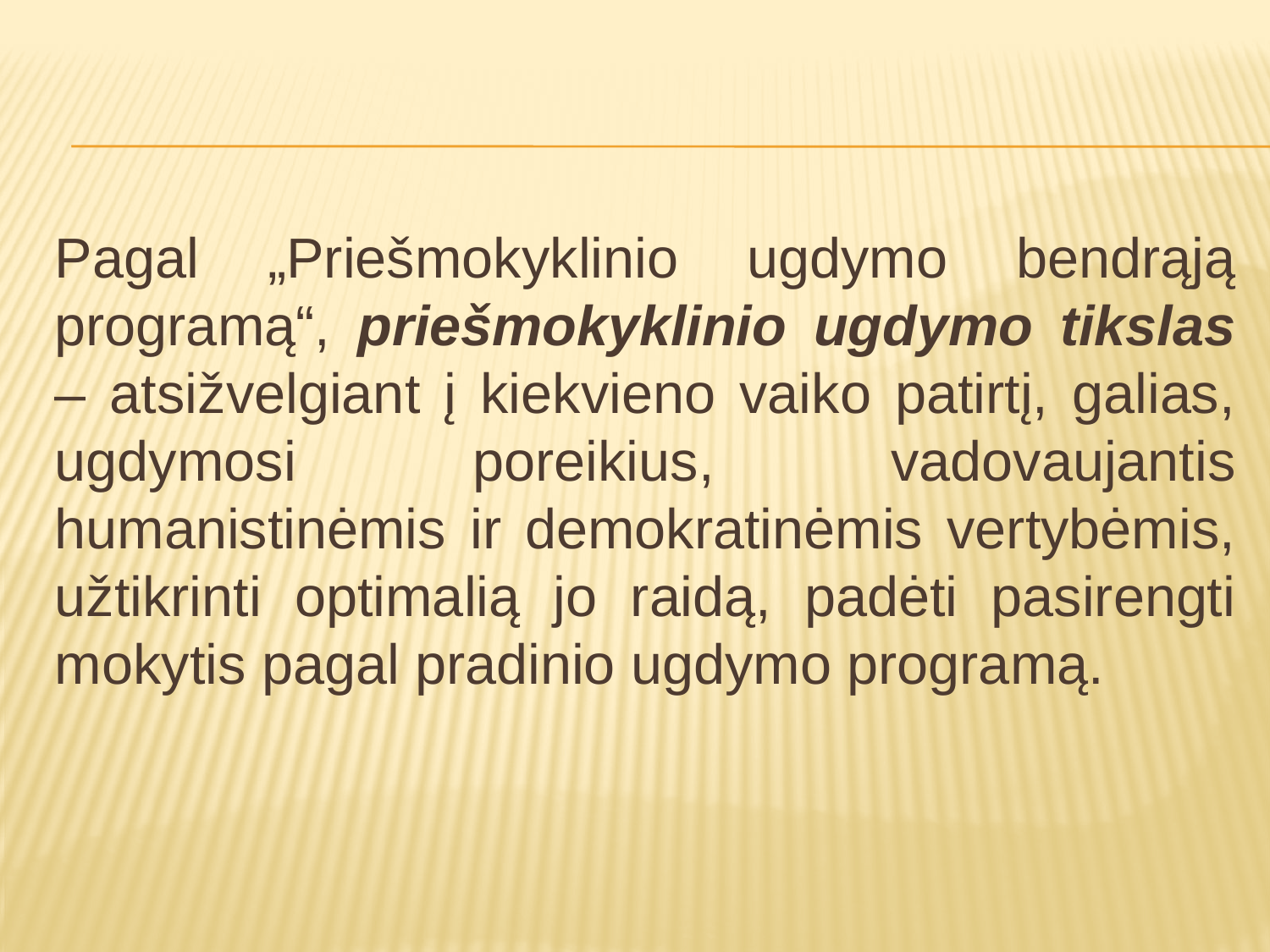

#
Pagal „Priešmokyklinio ugdymo bendrąją programą“, priešmokyklinio ugdymo tikslas – atsižvelgiant į kiekvieno vaiko patirtį, galias, ugdymosi poreikius, vadovaujantis humanistinėmis ir demokratinėmis vertybėmis, užtikrinti optimalią jo raidą, padėti pasirengti mokytis pagal pradinio ugdymo programą.